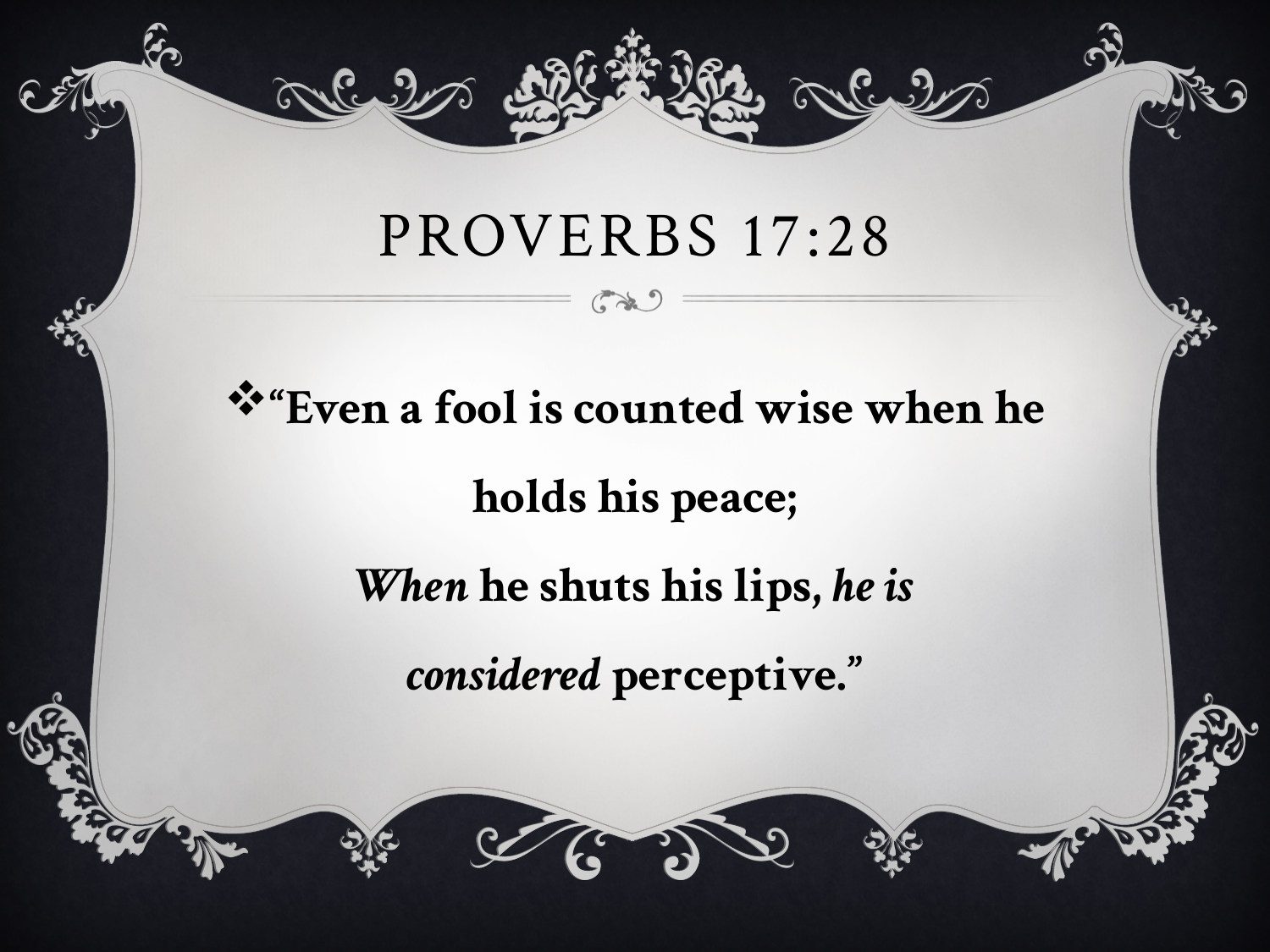

# Proverbs 17:28
“Even a fool is counted wise when he holds his peace;
When he shuts his lips, he is considered perceptive.”